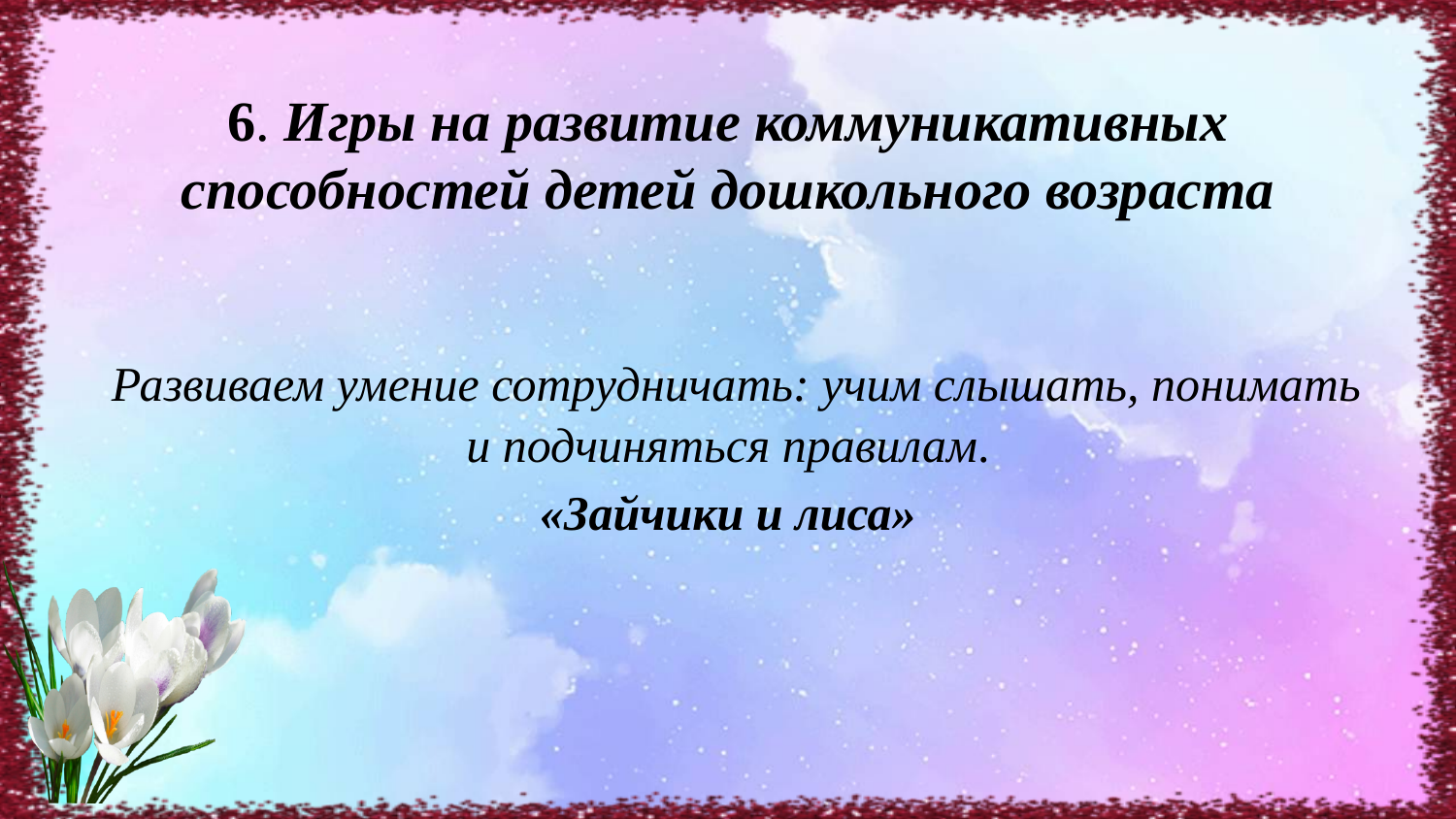

# 6. Игры на развитие коммуникативных способностей детей дошкольного возраста
 Развиваем умение сотрудничать: учим слышать, понимать и подчиняться правилам.
«Зайчики и лиса»